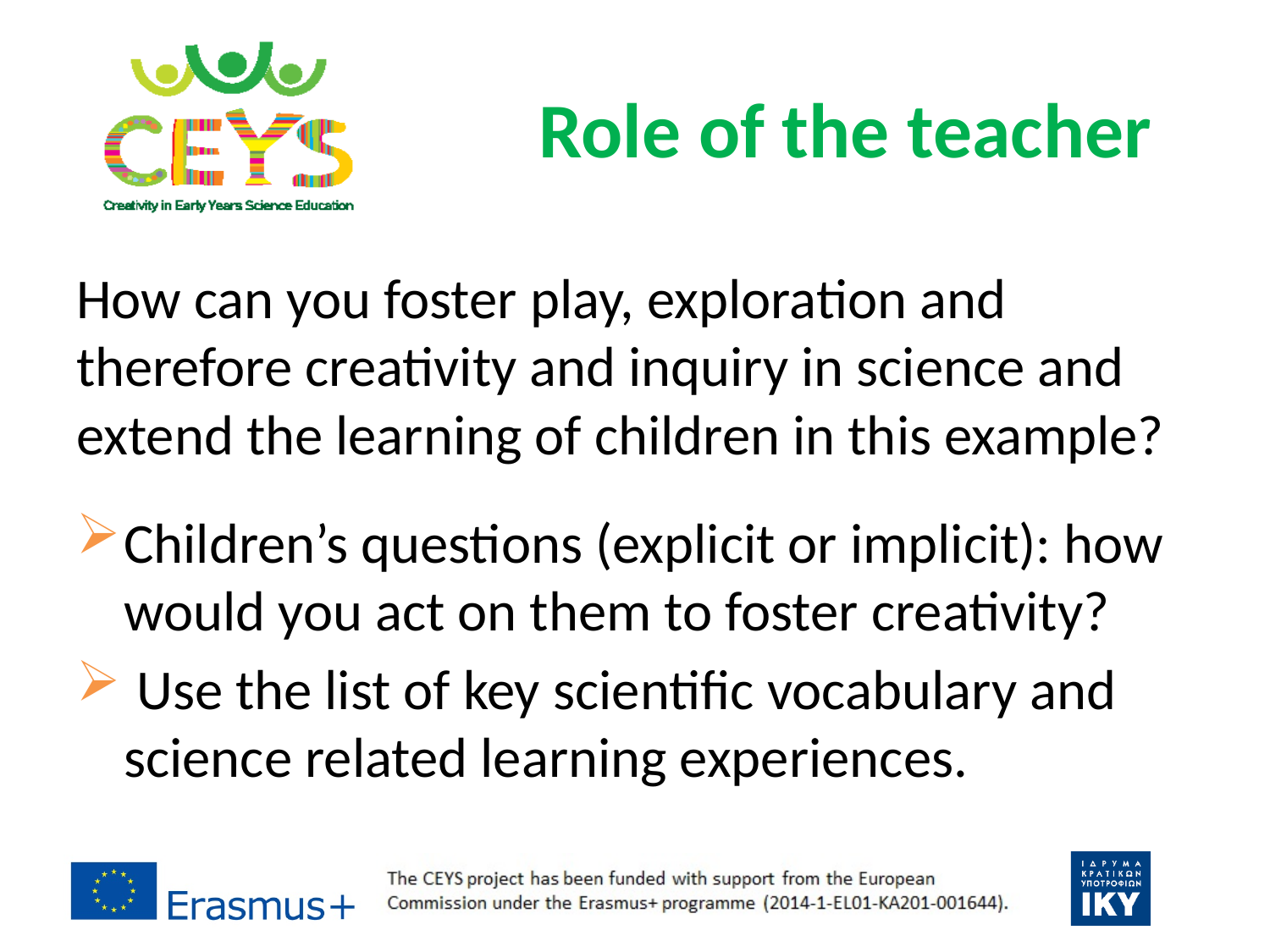

# Role of the teacher
How can you foster play, exploration and therefore creativity and inquiry in science and extend the learning of children in this example?

Children’s questions (explicit or implicit): how would you act on them to foster creativity?
 Use the list of key scientific vocabulary and science related learning experiences.